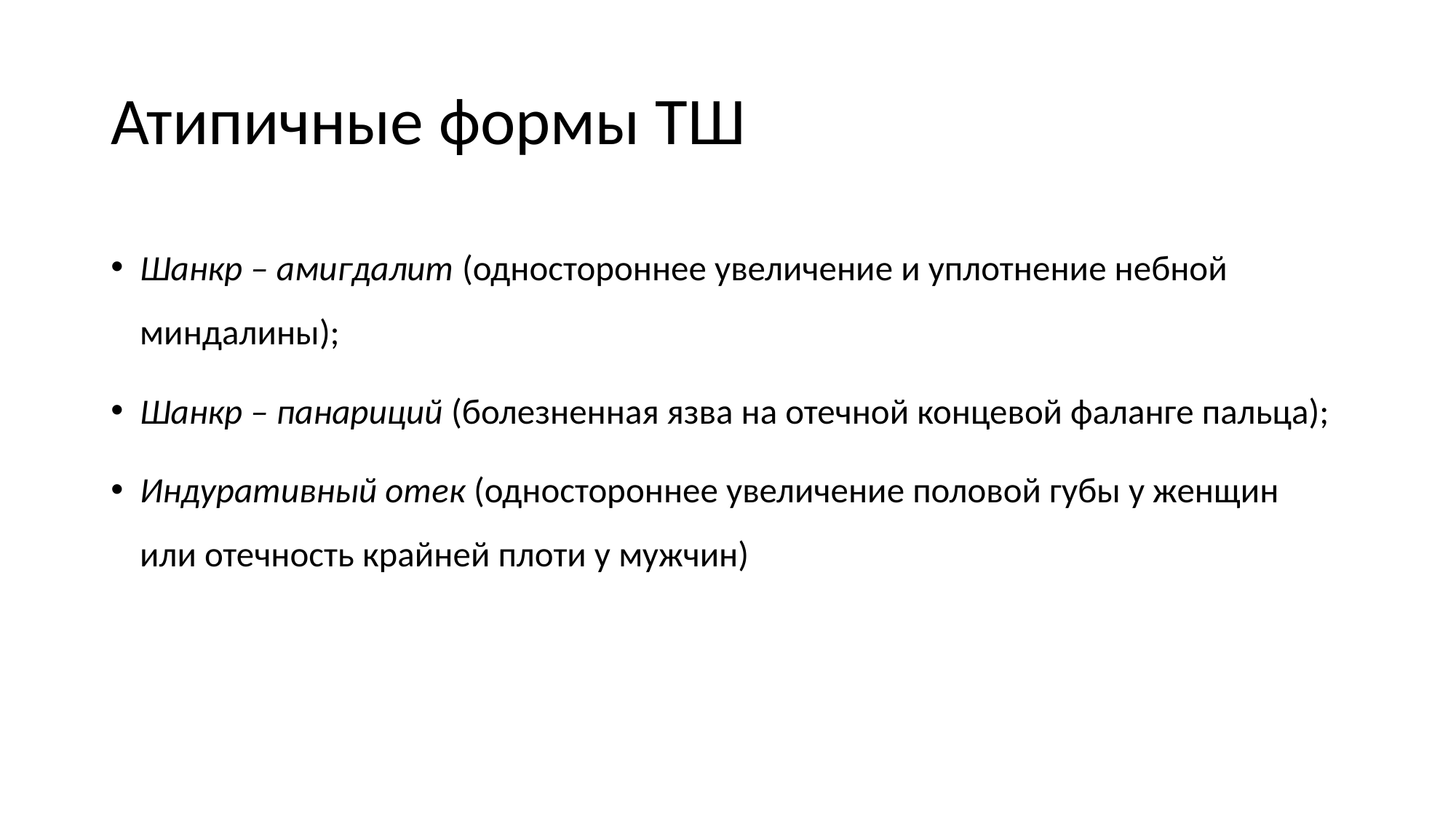

# Атипичные формы ТШ
Шанкр – амигдалит (одностороннее увеличение и уплотнение небной миндалины);
Шанкр – панариций (болезненная язва на отечной концевой фаланге пальца);
Индуративный отек (одностороннее увеличение половой губы у женщин или отечность крайней плоти у мужчин)